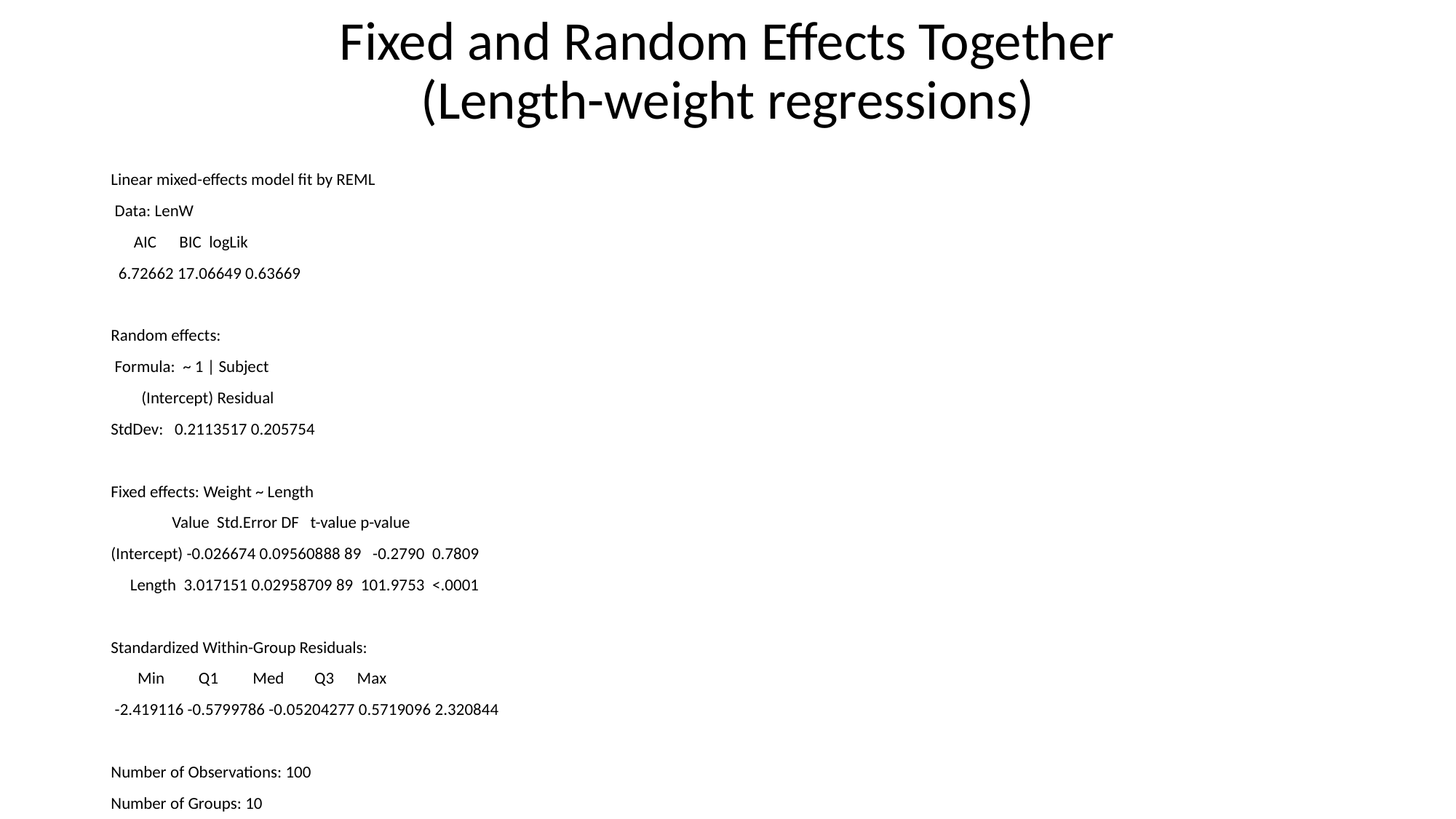

# Fixed and Random Effects Together (Length-weight regressions)
Linear mixed-effects model fit by REML
 Data: LenW
      AIC      BIC  logLik
  6.72662 17.06649 0.63669

Random effects:
 Formula:  ~ 1 | Subject
        (Intercept) Residual
StdDev:   0.2113517 0.205754

Fixed effects: Weight ~ Length
                Value  Std.Error DF   t-value p-value
(Intercept) -0.026674 0.09560888 89   -0.2790  0.7809
     Length  3.017151 0.02958709 89  101.9753  <.0001

Standardized Within-Group Residuals:
       Min         Q1         Med        Q3      Max
 -2.419116 -0.5799786 -0.05204277 0.5719096 2.320844

Number of Observations: 100
Number of Groups: 10